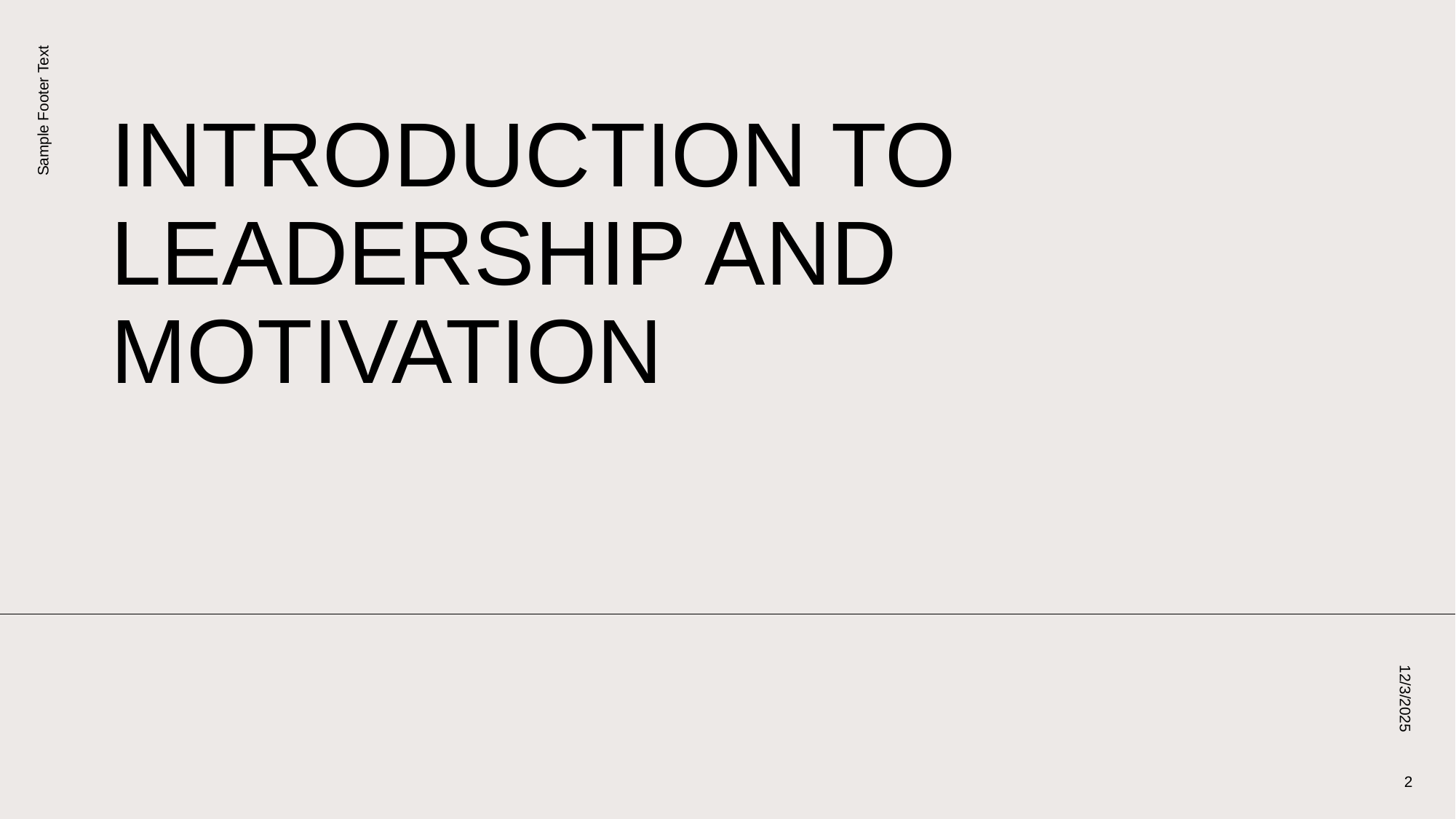

# Introduction to Leadership and Motivation
Sample Footer Text
12/3/2025
2